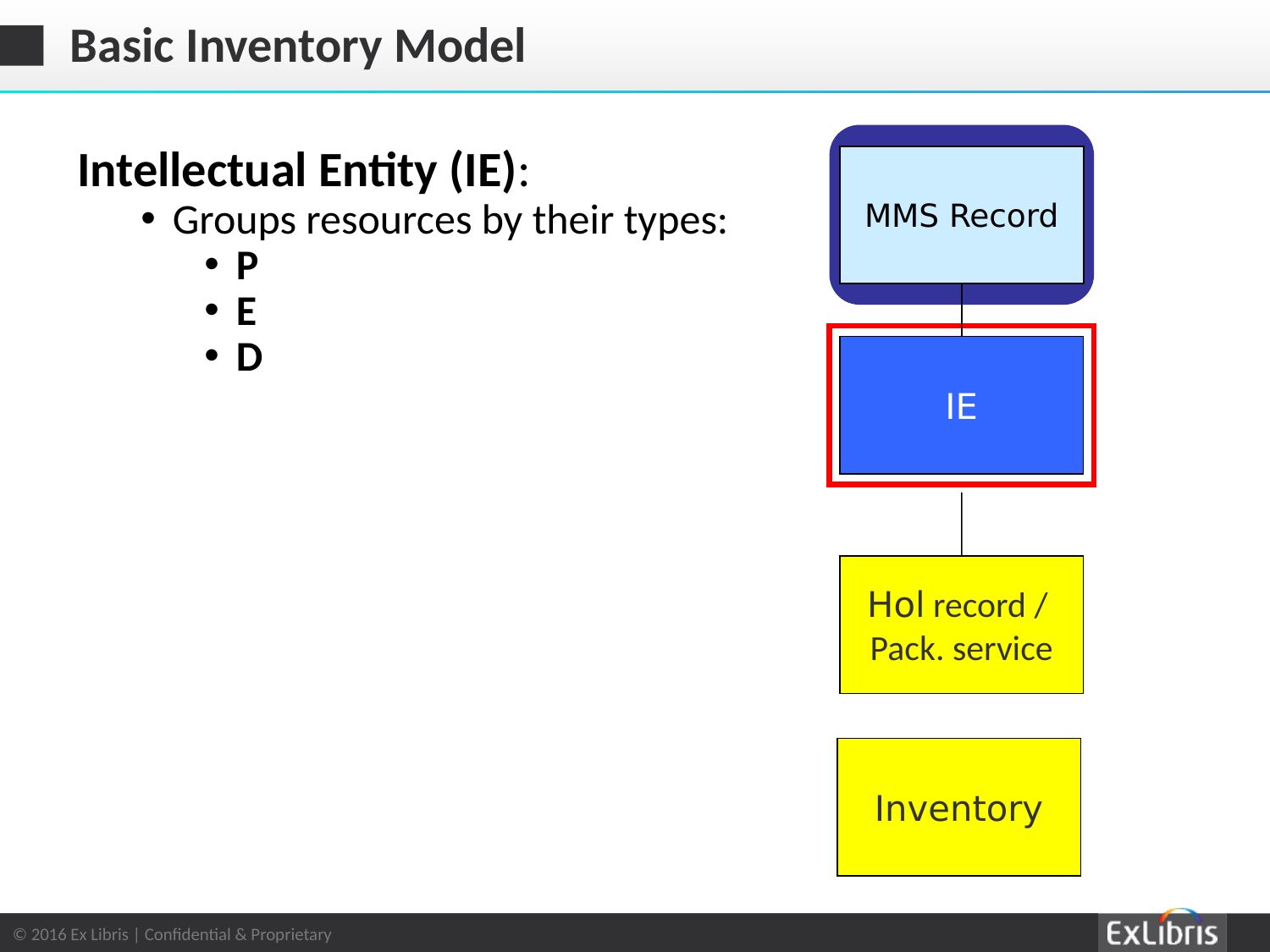

# Basic Inventory Model
MMS
Intellectual Entity (IE):
Groups resources by their types:
P
E
D

MMS Record

IE
Hol record /
Pack. service
Inventory